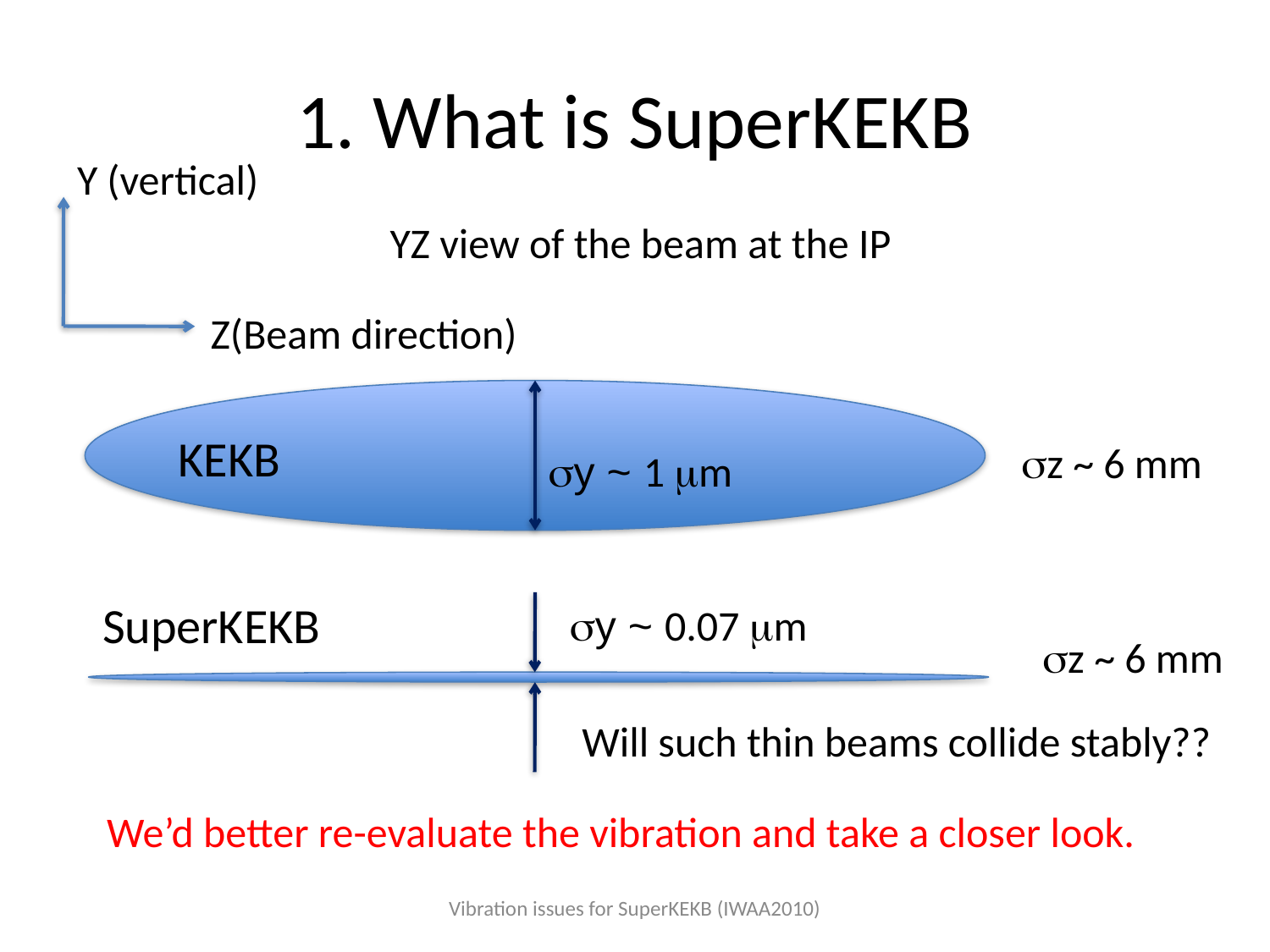

# 1. What is SuperKEKB
Y (vertical)
YZ view of the beam at the IP
Z(Beam direction)

KEKB
σz ~ 6 mm
σy ~ 1 μm
SuperKEKB
σy ~ 0.07 μm
σz ~ 6 mm

Will such thin beams collide stably??
We’d better re-evaluate the vibration and take a closer look.
Vibration issues for SuperKEKB (IWAA2010)